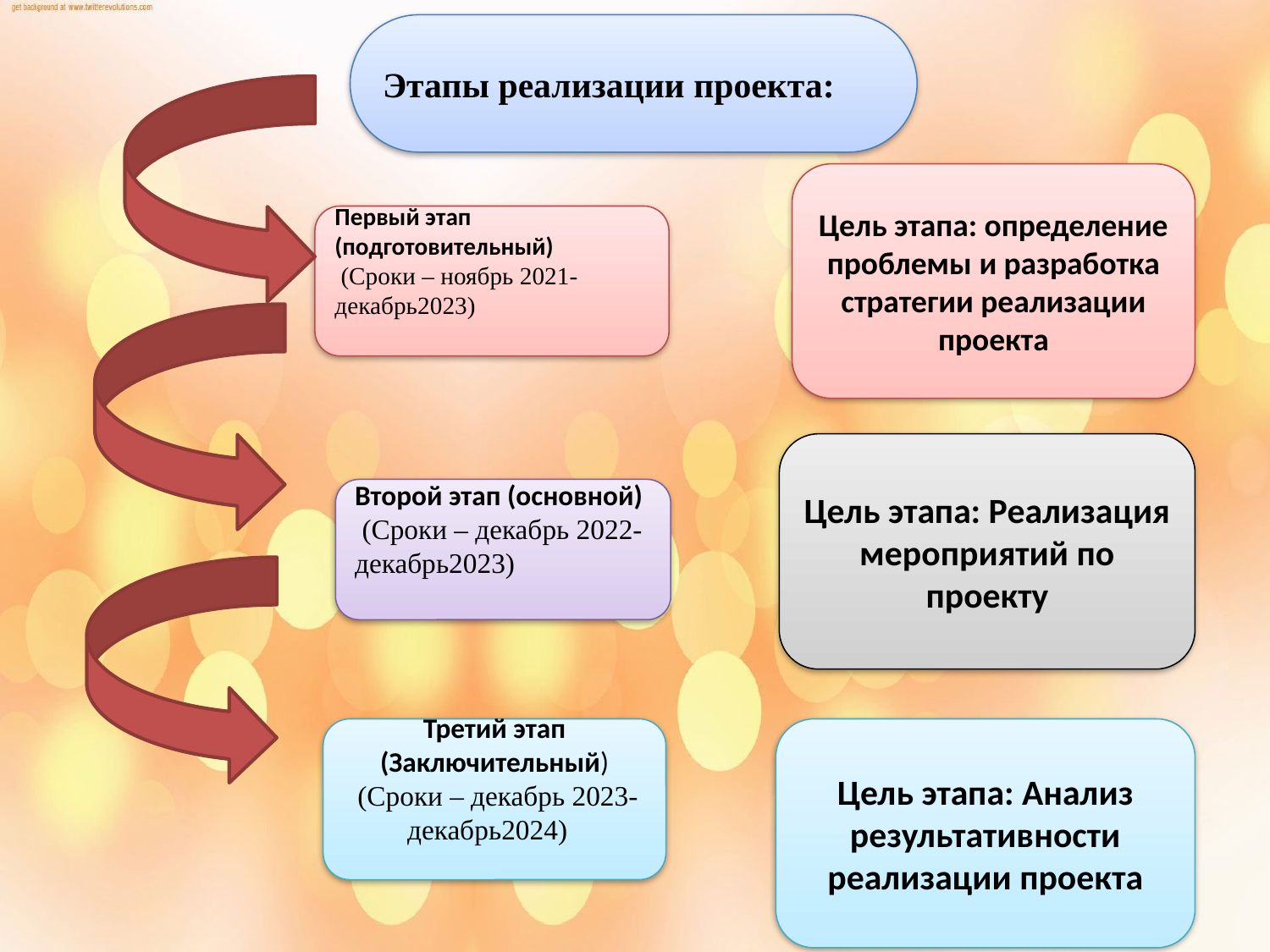

Этапы реализации проекта:

Цель этапа: определение проблемы и разработка стратегии реализации проекта
Первый этап (подготовительный)
 (Сроки – ноябрь 2021- декабрь2023)

Цель этапа: Реализация мероприятий по проекту
Второй этап (основной)
 (Сроки – декабрь 2022- декабрь2023)

Цель этапа: Анализ результативности реализации проекта
Третий этап (Заключительный)
 (Сроки – декабрь 2023- декабрь2024)